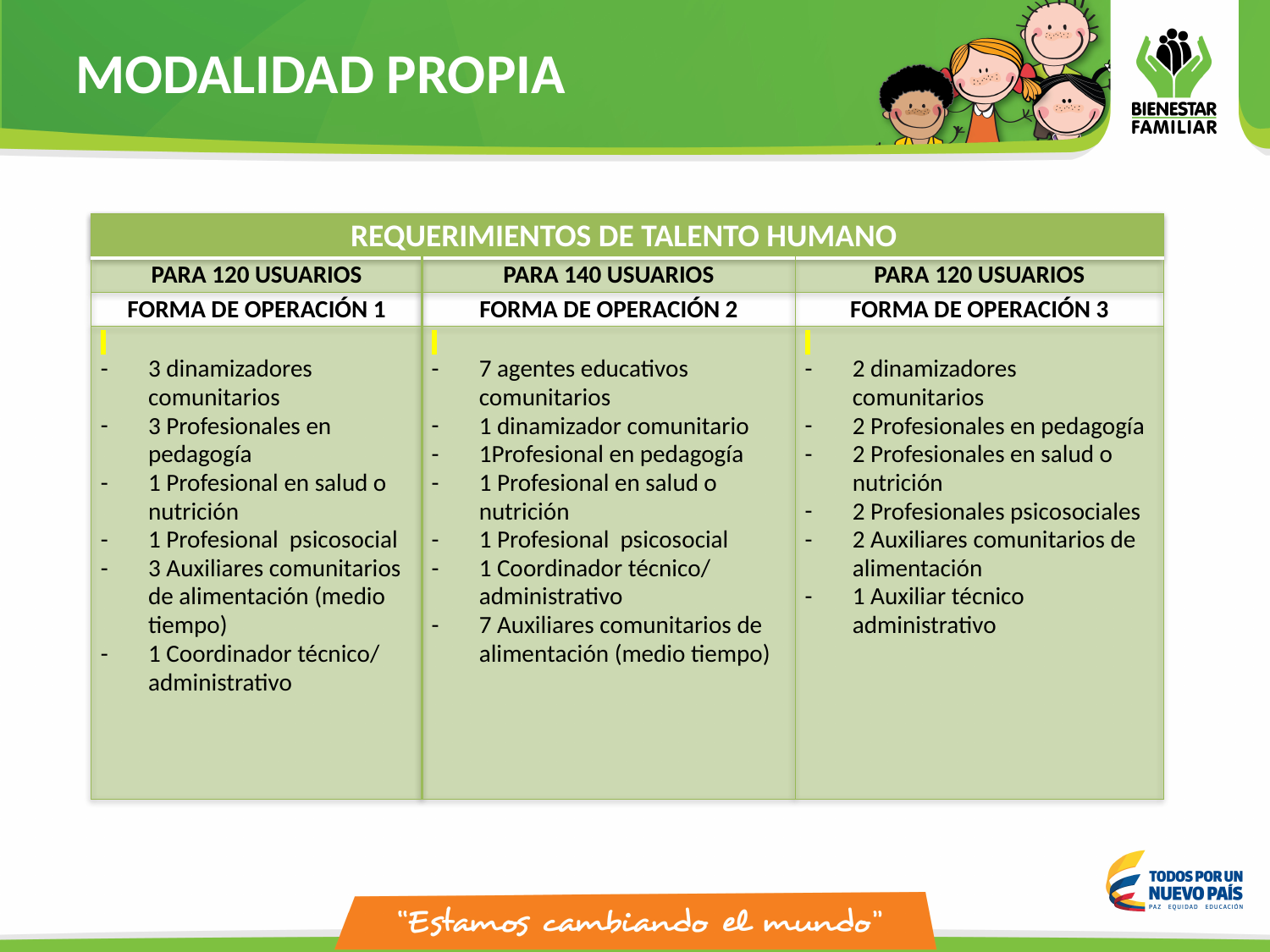

MODALIDAD PROPIA
| REQUERIMIENTOS DE TALENTO HUMANO |  |  |
| --- | --- | --- |
| PARA 120 USUARIOS | PARA 140 USUARIOS | PARA 120 USUARIOS |
| FORMA DE OPERACIÓN 1 | FORMA DE OPERACIÓN 2 | FORMA DE OPERACIÓN 3 |
| 3 dinamizadores comunitarios 3 Profesionales en pedagogía 1 Profesional en salud o nutrición 1 Profesional psicosocial 3 Auxiliares comunitarios de alimentación (medio tiempo) 1 Coordinador técnico/ administrativo | 7 agentes educativos comunitarios 1 dinamizador comunitario 1Profesional en pedagogía 1 Profesional en salud o nutrición 1 Profesional psicosocial 1 Coordinador técnico/ administrativo 7 Auxiliares comunitarios de alimentación (medio tiempo) | 2 dinamizadores comunitarios 2 Profesionales en pedagogía 2 Profesionales en salud o nutrición 2 Profesionales psicosociales 2 Auxiliares comunitarios de alimentación 1 Auxiliar técnico administrativo |